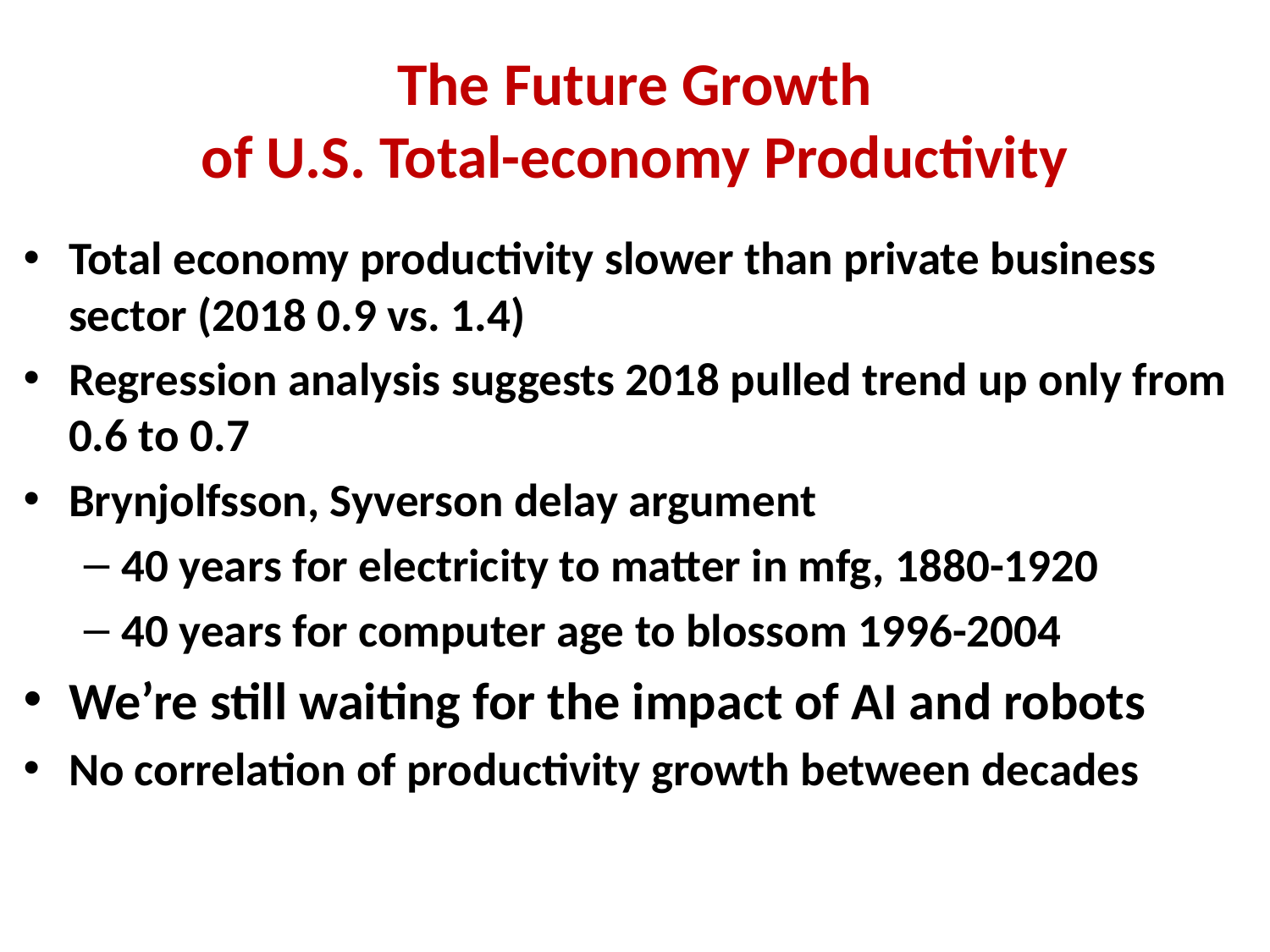

# The Future Growth of U.S. Total-economy Productivity
Total economy productivity slower than private business sector (2018 0.9 vs. 1.4)
Regression analysis suggests 2018 pulled trend up only from 0.6 to 0.7
Brynjolfsson, Syverson delay argument
40 years for electricity to matter in mfg, 1880-1920
40 years for computer age to blossom 1996-2004
We’re still waiting for the impact of AI and robots
No correlation of productivity growth between decades